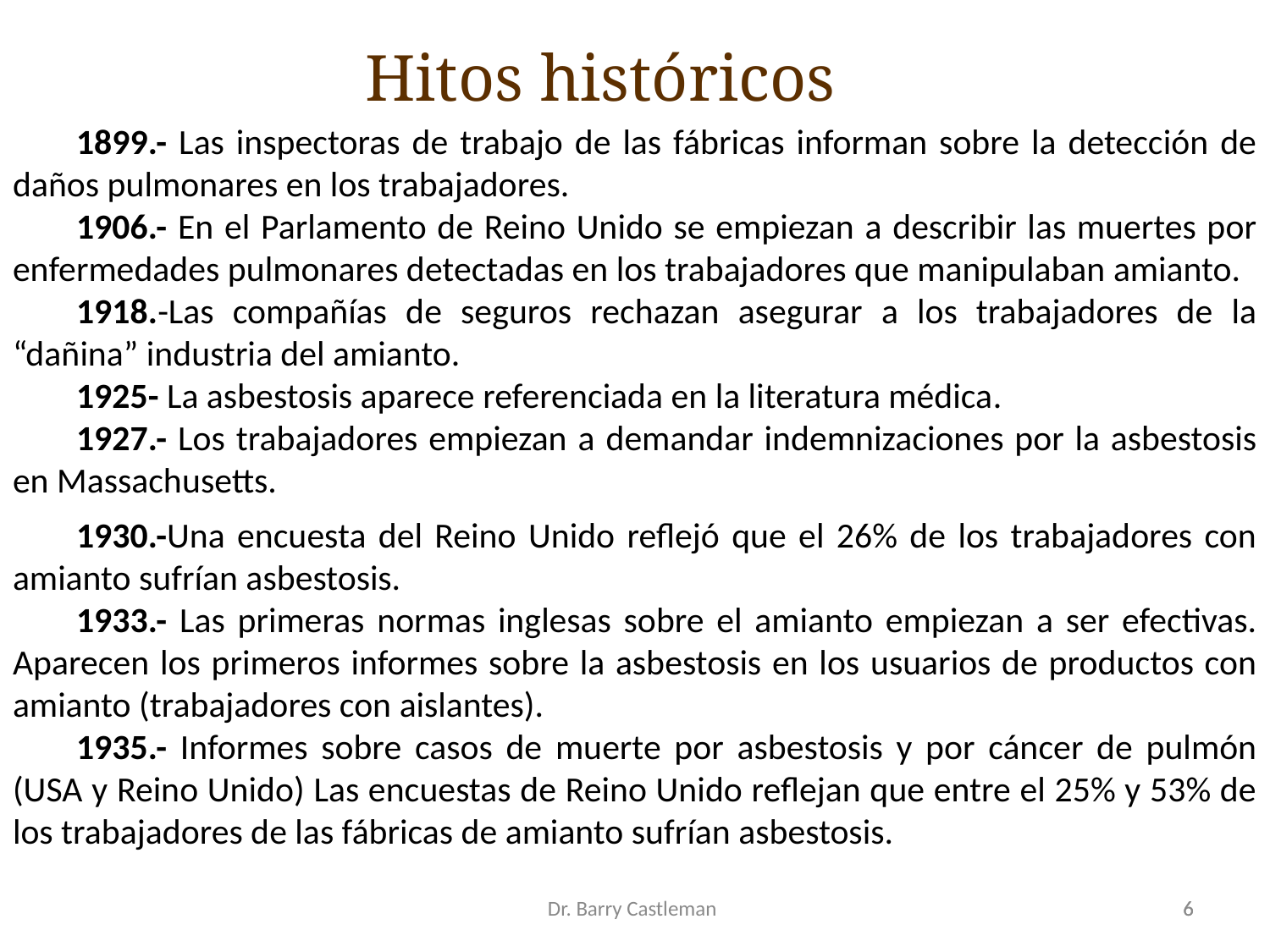

Hitos históricos
1899.- Las inspectoras de trabajo de las fábricas informan sobre la detección de daños pulmonares en los trabajadores.
1906.- En el Parlamento de Reino Unido se empiezan a describir las muertes por enfermedades pulmonares detectadas en los trabajadores que manipulaban amianto.
1918.-Las compañías de seguros rechazan asegurar a los trabajadores de la “dañina” industria del amianto.
1925- La asbestosis aparece referenciada en la literatura médica.
1927.- Los trabajadores empiezan a demandar indemnizaciones por la asbestosis en Massachusetts.
1930.-Una encuesta del Reino Unido reflejó que el 26% de los trabajadores con amianto sufrían asbestosis.
1933.- Las primeras normas inglesas sobre el amianto empiezan a ser efectivas. Aparecen los primeros informes sobre la asbestosis en los usuarios de productos con amianto (trabajadores con aislantes).
1935.- Informes sobre casos de muerte por asbestosis y por cáncer de pulmón (USA y Reino Unido) Las encuestas de Reino Unido reflejan que entre el 25% y 53% de los trabajadores de las fábricas de amianto sufrían asbestosis.

Dr. Barry Castleman
6
6